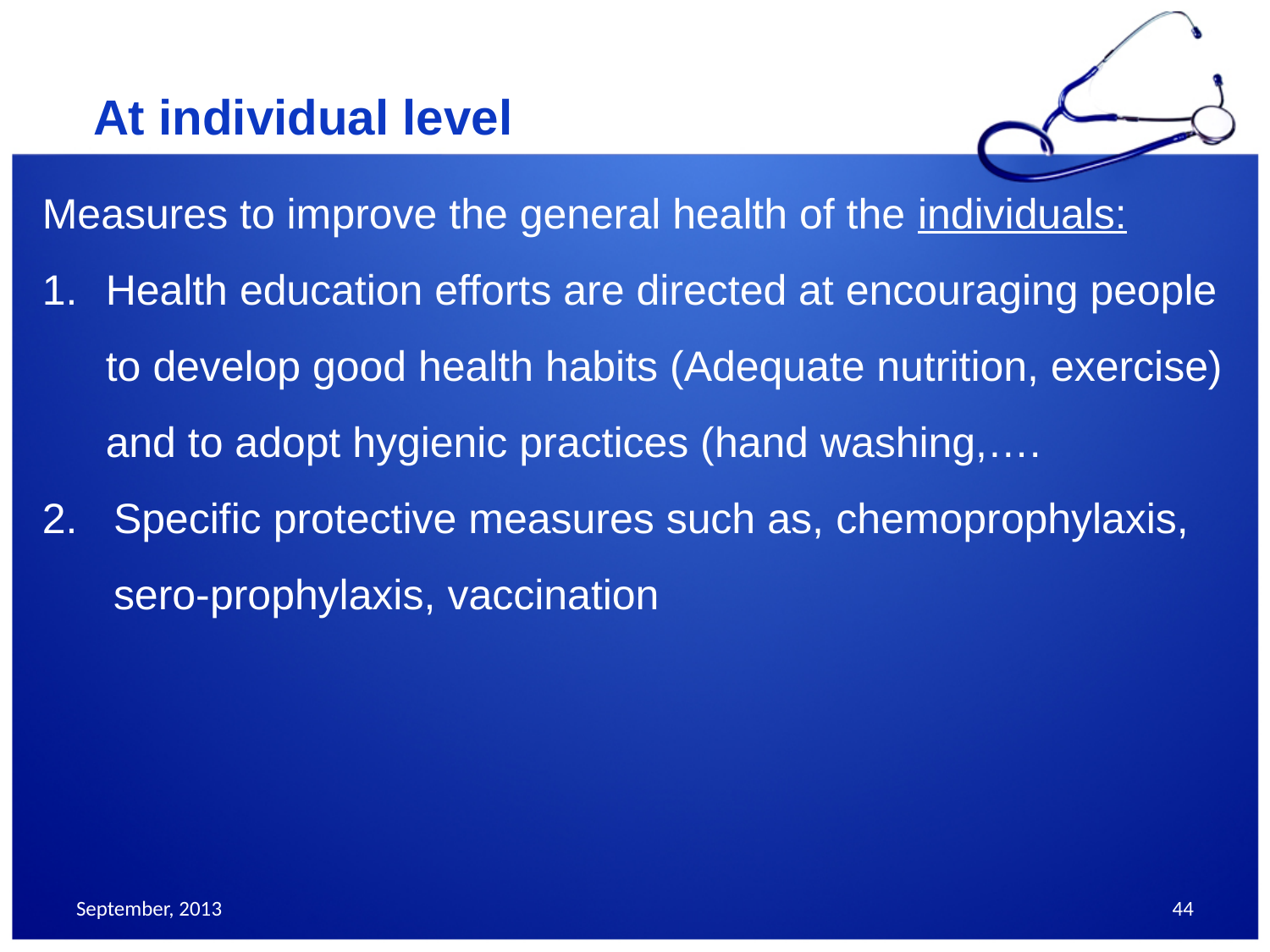

At individual level
Measures to improve the general health of the individuals:
Health education efforts are directed at encouraging people to develop good health habits (Adequate nutrition, exercise) and to adopt hygienic practices (hand washing,….
Specific protective measures such as, chemoprophylaxis, sero-prophylaxis, vaccination
September, 2013
44